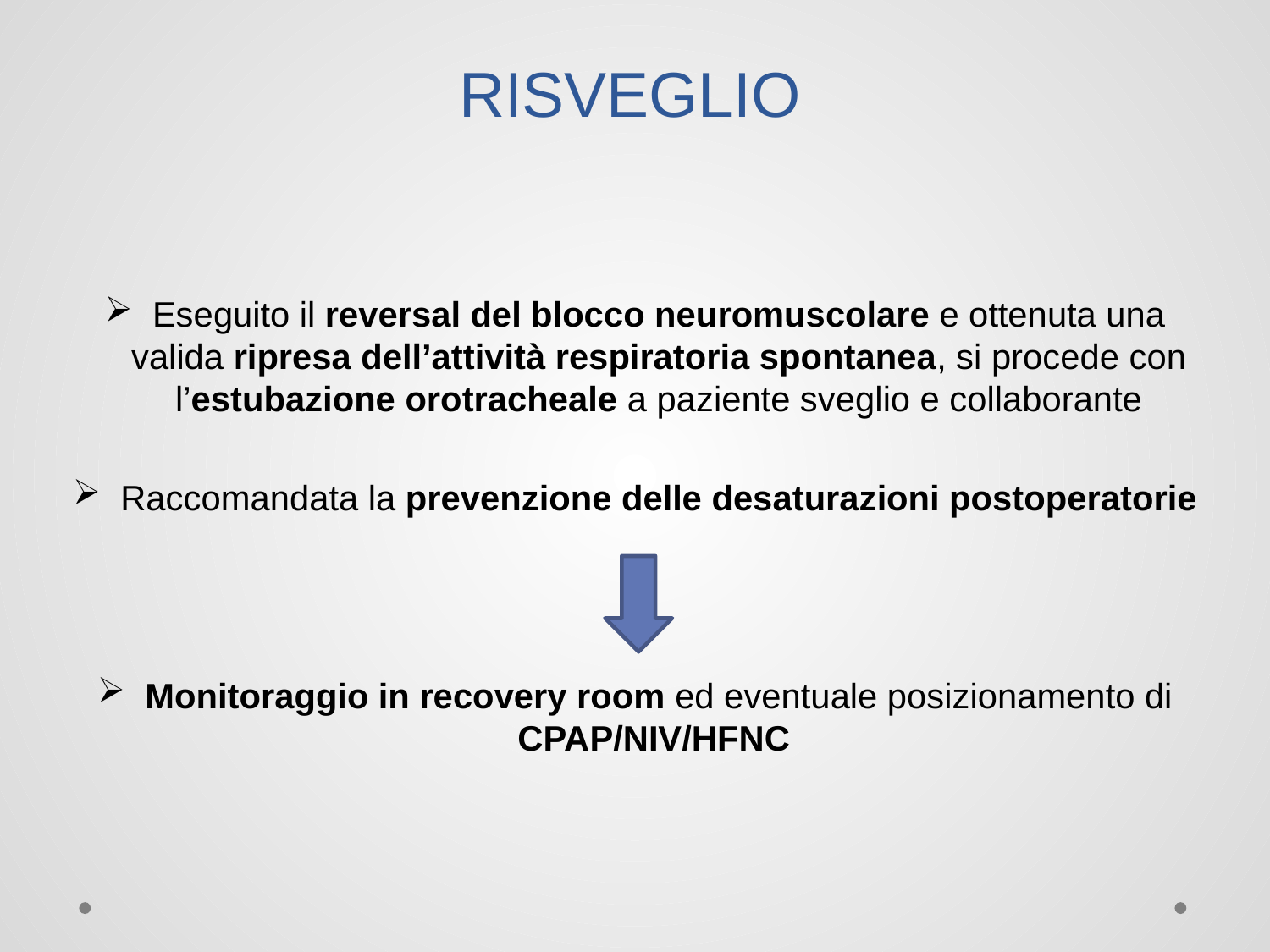

# RISVEGLIO

Eseguito il reversal del blocco neuromuscolare e ottenuta una valida ripresa dell’attività respiratoria spontanea, si procede con l’estubazione orotracheale a paziente sveglio e collaborante

Raccomandata la prevenzione delle desaturazioni postoperatorie

Monitoraggio in recovery room ed eventuale posizionamento di CPAP/NIV/HFNC